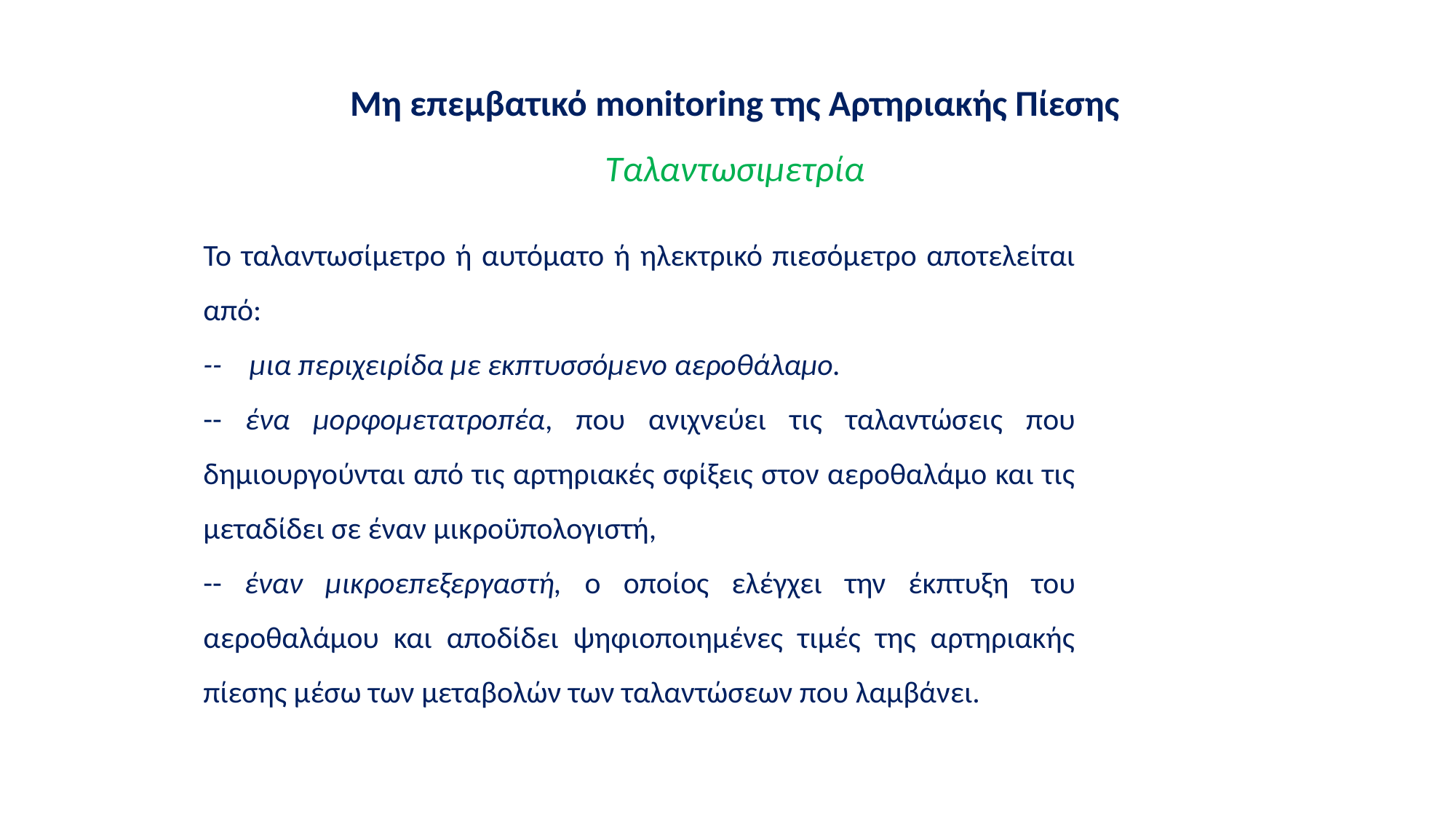

Μη επεμβατικό monitoring της Αρτηριακής Πίεσης
Ταλαντωσιμετρία
Το ταλαντωσίμετρο ή αυτόματο ή ηλεκτρικό πιεσόμετρο αποτελείται από:
--    μια περιχειρίδα με εκπτυσσόμενο αεροθάλαμο.
-- ένα μορφομετατροπέα, που ανιχνεύει τις ταλαντώσεις που δημιουργούνται από τις αρτηριακές σφίξεις στον αεροθαλάμο και τις μεταδίδει σε έναν μικροϋπολογιστή,
-- έναν μικροεπεξεργαστή, ο οποίος ελέγχει την έκπτυξη του αεροθαλάμου και αποδίδει ψηφιοποιημένες τιμές της αρτηριακής πίεσης μέσω των μεταβολών των ταλαντώσεων που λαμβάνει.